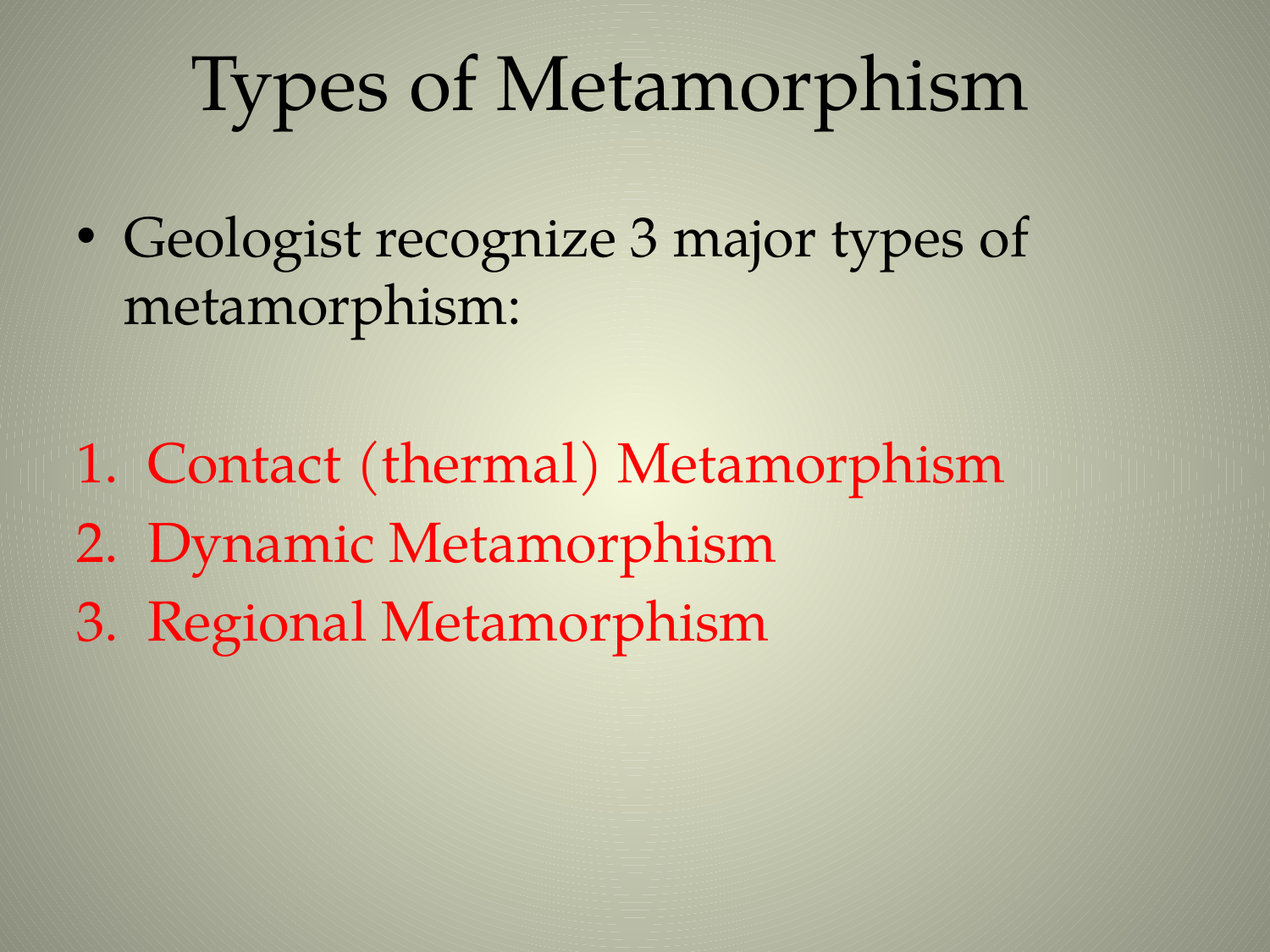

# Types of Metamorphism
Geologist recognize 3 major types of metamorphism:

Contact (thermal) Metamorphism
Dynamic Metamorphism
Regional Metamorphism